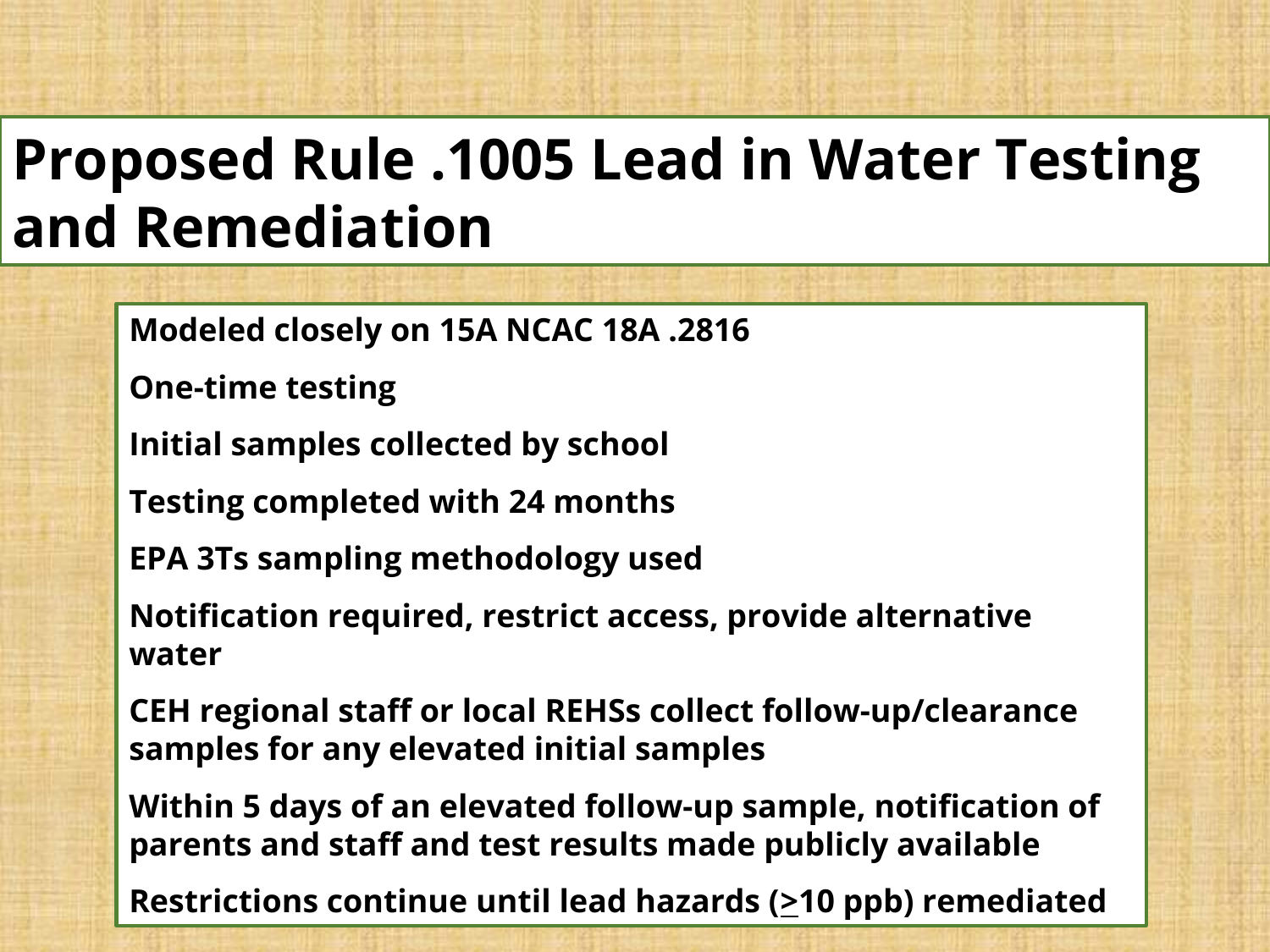

Proposed Rule .1005 Lead in Water Testing and Remediation
Modeled closely on 15A NCAC 18A .2816

One-time testing

Initial samples collected by school

Testing completed with 24 months

EPA 3Ts sampling methodology used

Notification required, restrict access, provide alternative water

CEH regional staff or local REHSs collect follow-up/clearance samples for any elevated initial samples

Within 5 days of an elevated follow-up sample, notification of parents and staff and test results made publicly available

Restrictions continue until lead hazards (>10 ppb) remediated